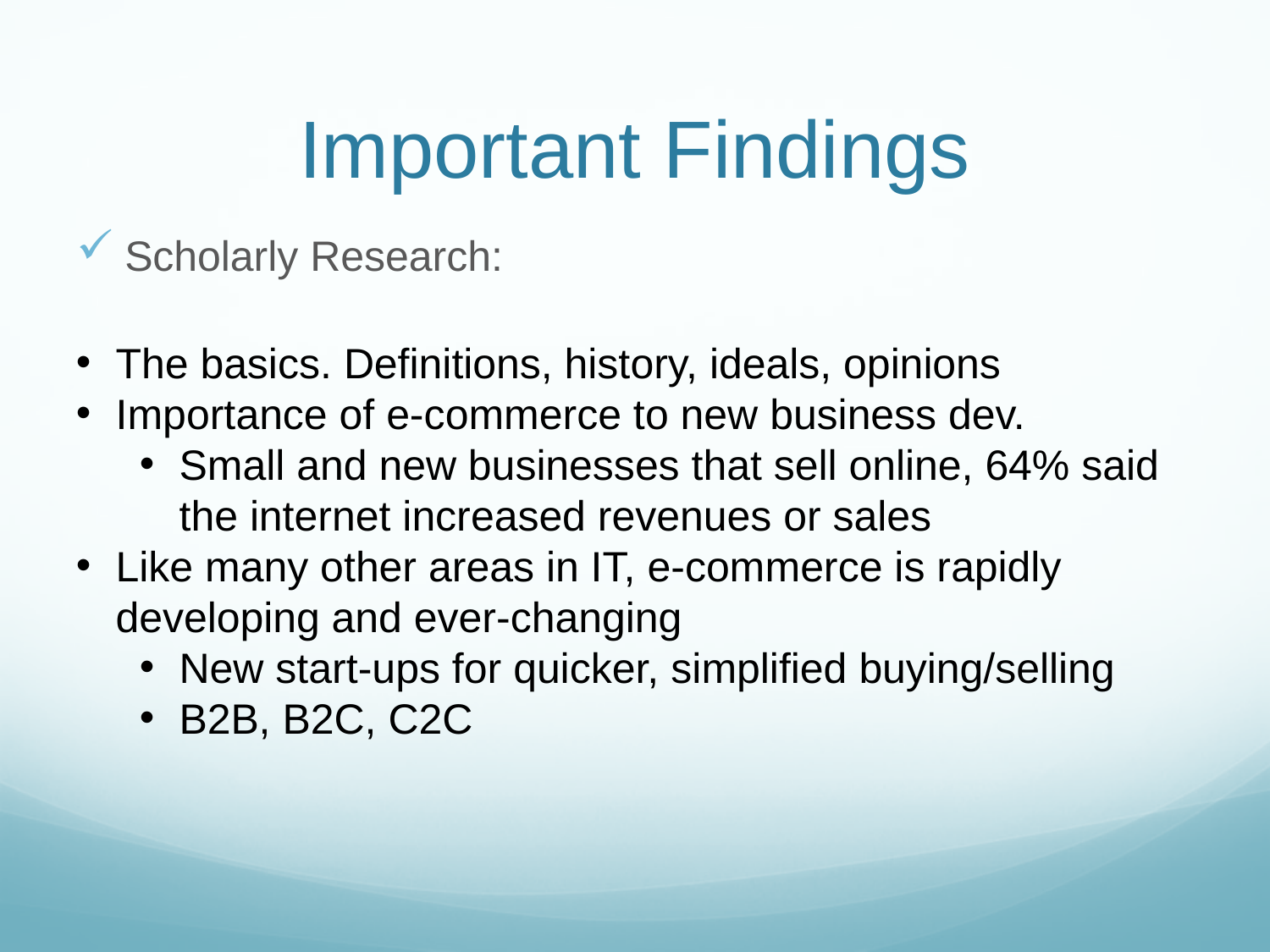

# Important Findings
Scholarly Research:
The basics. Definitions, history, ideals, opinions
Importance of e-commerce to new business dev.
Small and new businesses that sell online, 64% said the internet increased revenues or sales
Like many other areas in IT, e-commerce is rapidly developing and ever-changing
New start-ups for quicker, simplified buying/selling
B2B, B2C, C2C